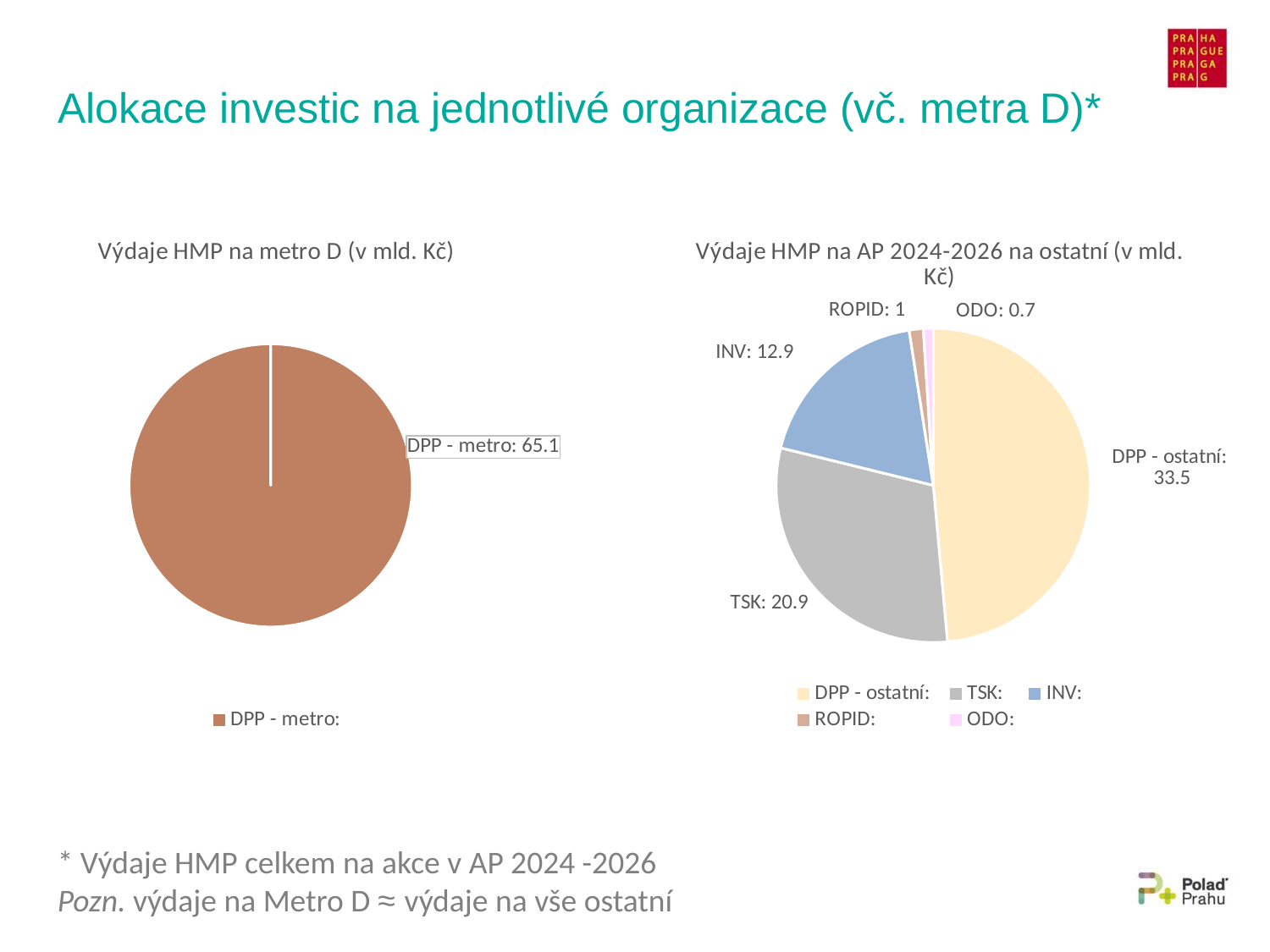

# Alokace investic na jednotlivé organizace (vč. metra D)*

### Chart: Náklady HMP na metro D  v mld. Kč

| Category |
|---|

### Chart: Výdaje HMP na metro D (v mld. Kč)

| Category |  |
|---|---|
| DPP - metro: | 65.1 |

### Chart: Výdaje HMP na AP 2024-2026 na ostatní (v mld. Kč)

| Category |  |
|---|---|
| DPP - ostatní:  | 33.5 |
| TSK: | 20.9 |
| INV: | 12.9 |
| ROPID: | 1.0 |
| ODO: | 0.7 |
* Výdaje HMP celkem na akce v AP 2024 -2026
Pozn. výdaje na Metro D ≈ výdaje na vše ostatní